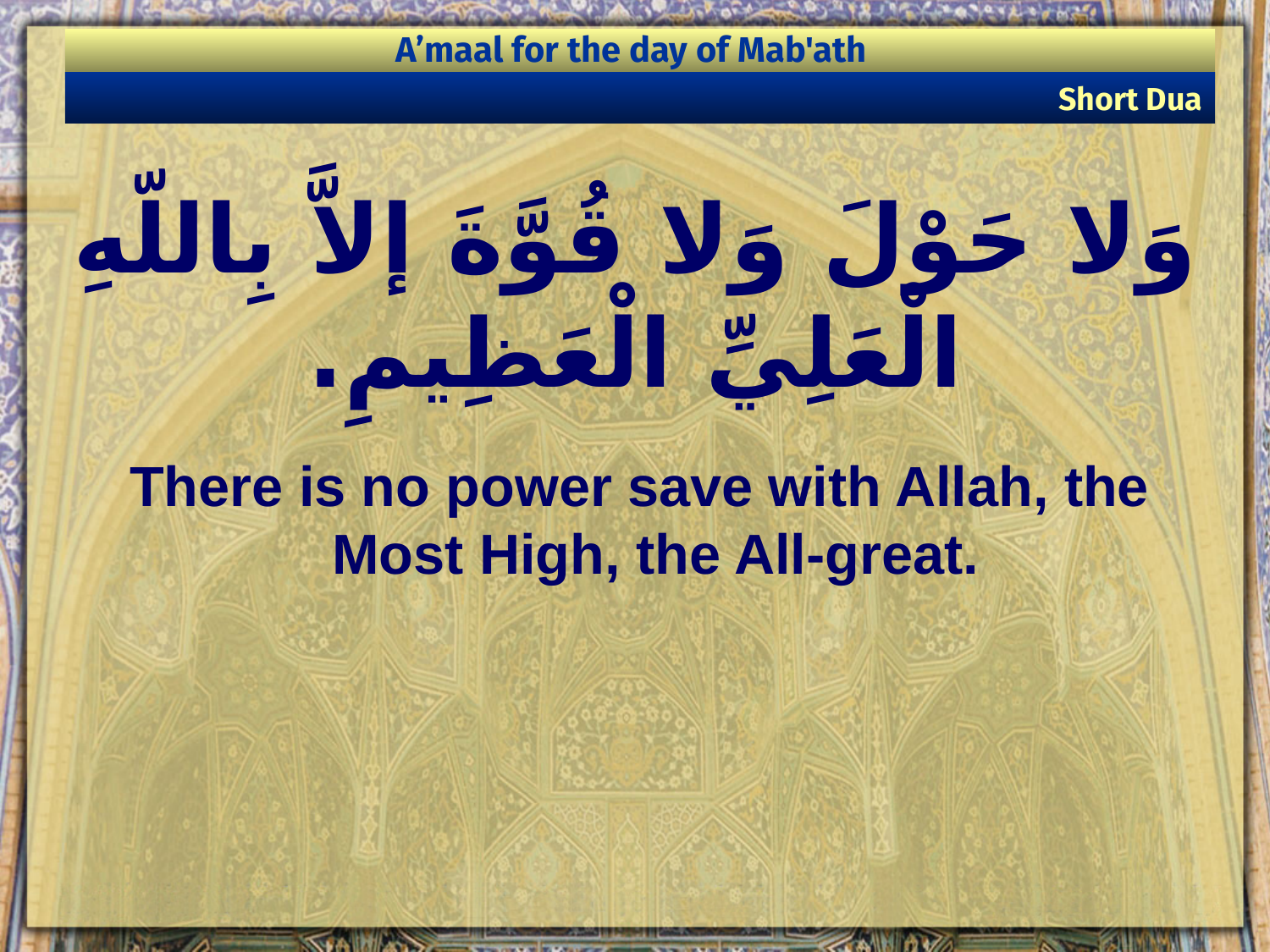

A’maal for the day of Mab'ath
Short Dua
# وَلا حَوْلَ وَلا قُوَّةَ إلاَّ بِاللّهِ الْعَلِيِّ الْعَظِيمِ.
There is no power save with Allah, the Most High, the All-great.